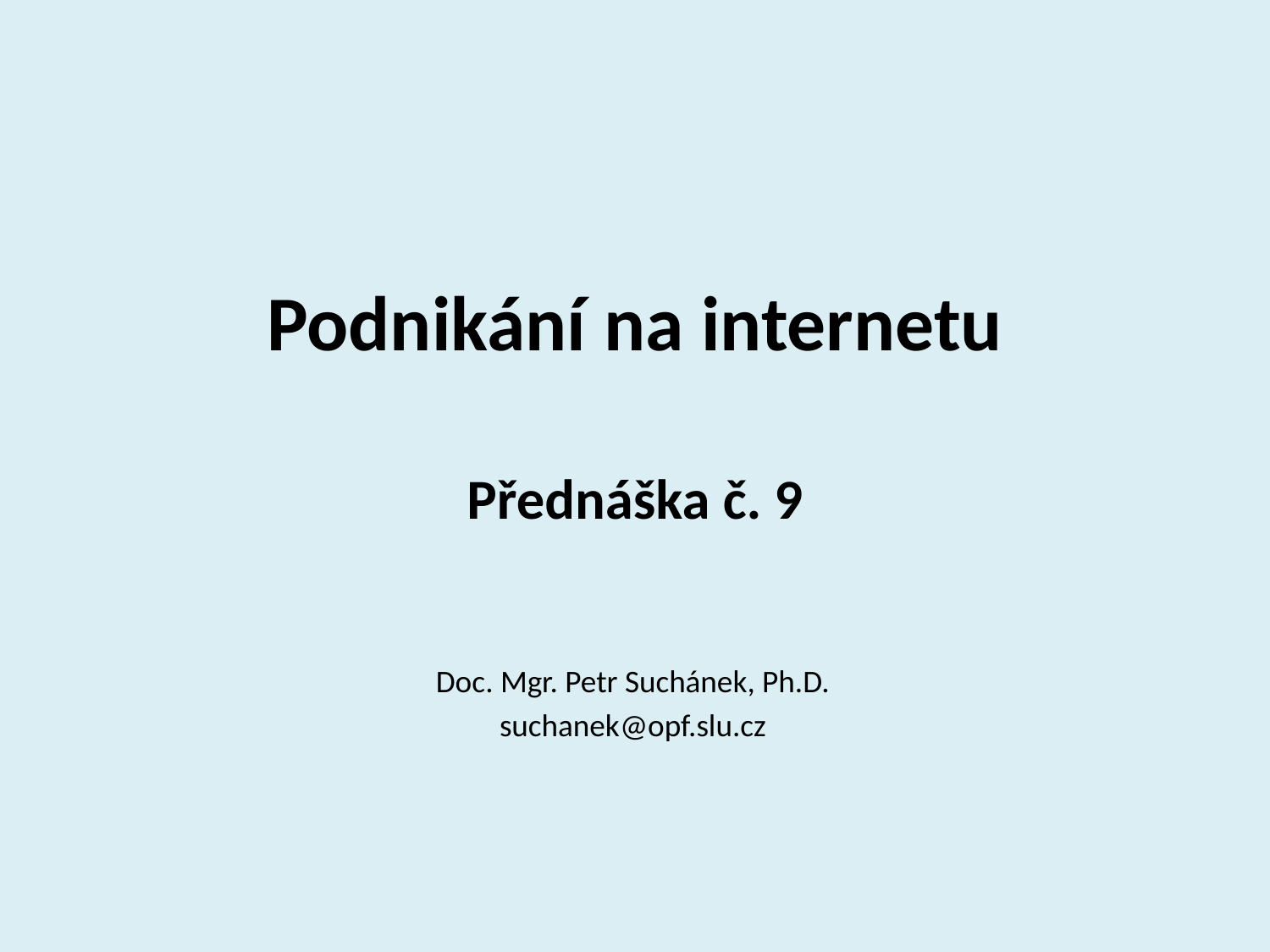

# Podnikání na internetu
Přednáška č. 9
Doc. Mgr. Petr Suchánek, Ph.D.
suchanek@opf.slu.cz